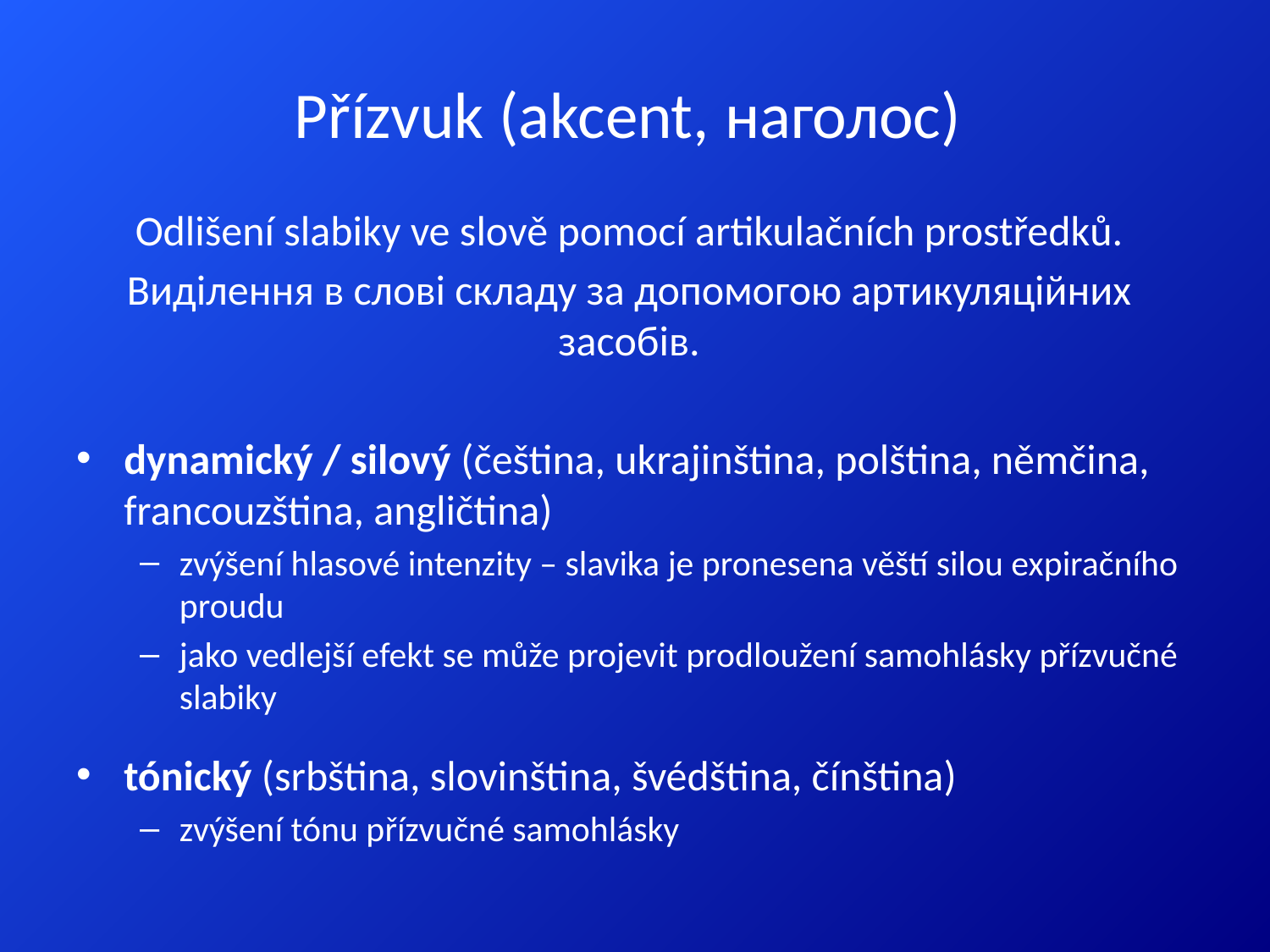

# Přízvuk (akcent, наголос)
Odlišení slabiky ve slově pomocí artikulačních prostředků.
Виділення в слові складу за допомогою артикуляційних засобів.

dynamický / silový (čeština, ukrajinština, polština, němčina, francouzština, angličtina)
zvýšení hlasové intenzity – slavika je pronesena věští silou expiračního proudu
jako vedlejší efekt se může projevit prodloužení samohlásky přízvučné slabiky
tónický (srbština, slovinština, švédština, čínština)
zvýšení tónu přízvučné samohlásky